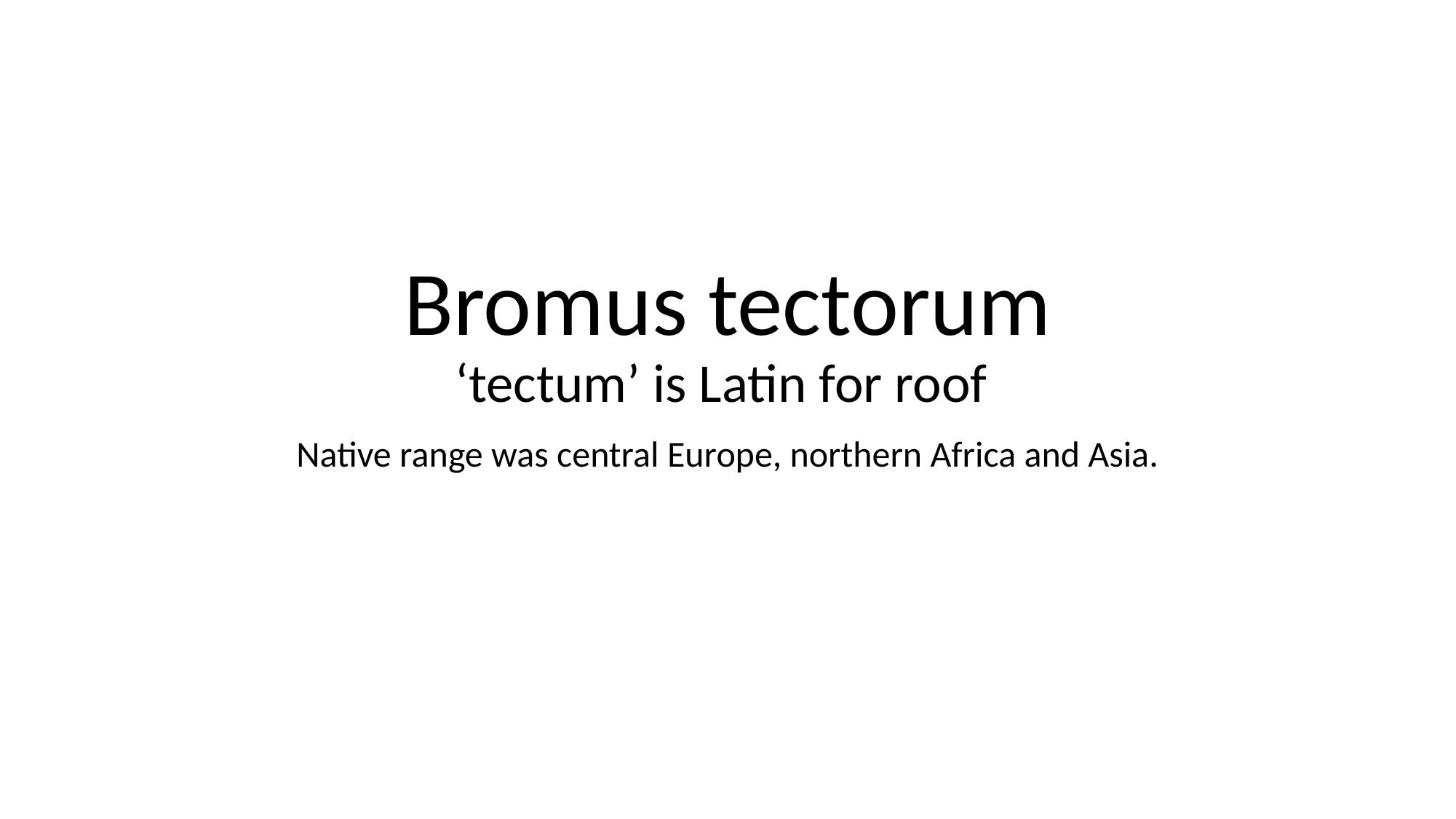

# Bromus tectorum ‘tectum’ is Latin for roof
Native range was central Europe, northern Africa and Asia.